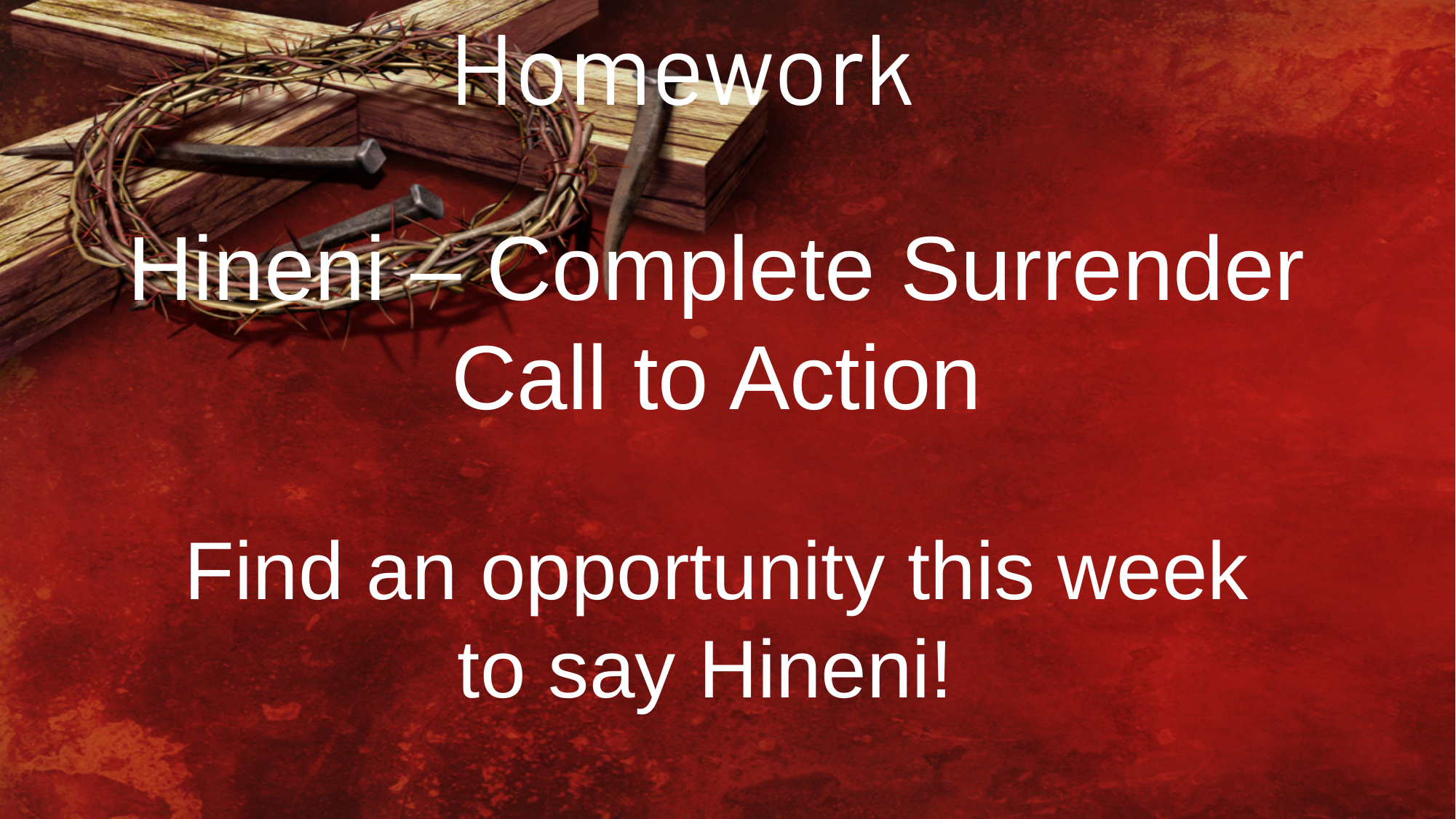

Homework
Hineni – Complete Surrender
Call to Action
Find an opportunity this week to say Hineni!